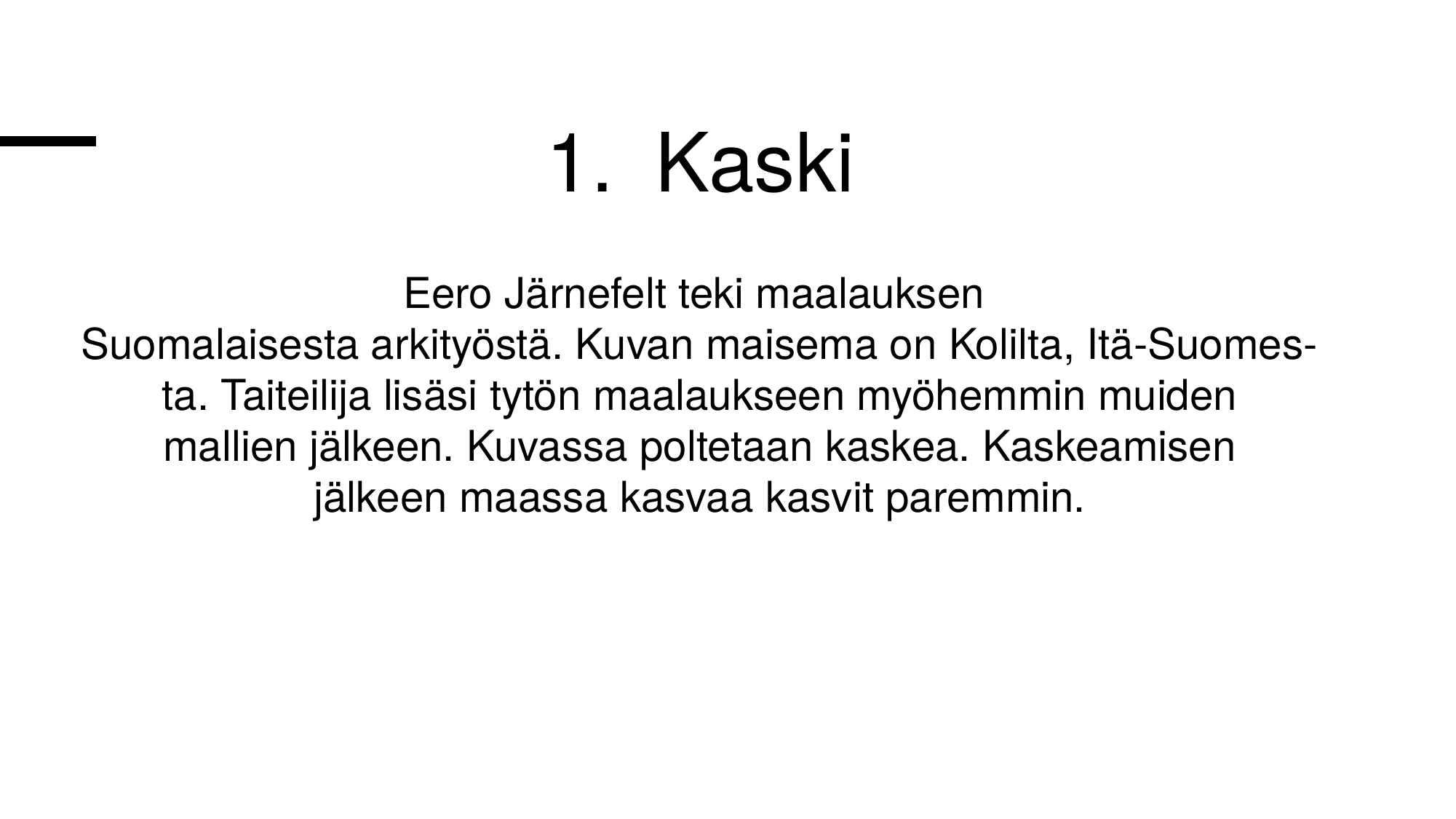

Kaski

Eero Järnefelt teki maalauksen
Suomalaisesta arkityöstä. Kuvan maisema on Kolilta, Itä-Suomes-
ta. Taiteilija lisäsi tytön maalaukseen myöhemmin muiden
mallien jälkeen. Kuvassa poltetaan kaskea. Kaskeamisen
jälkeen maassa kasvaa kasvit paremmin.